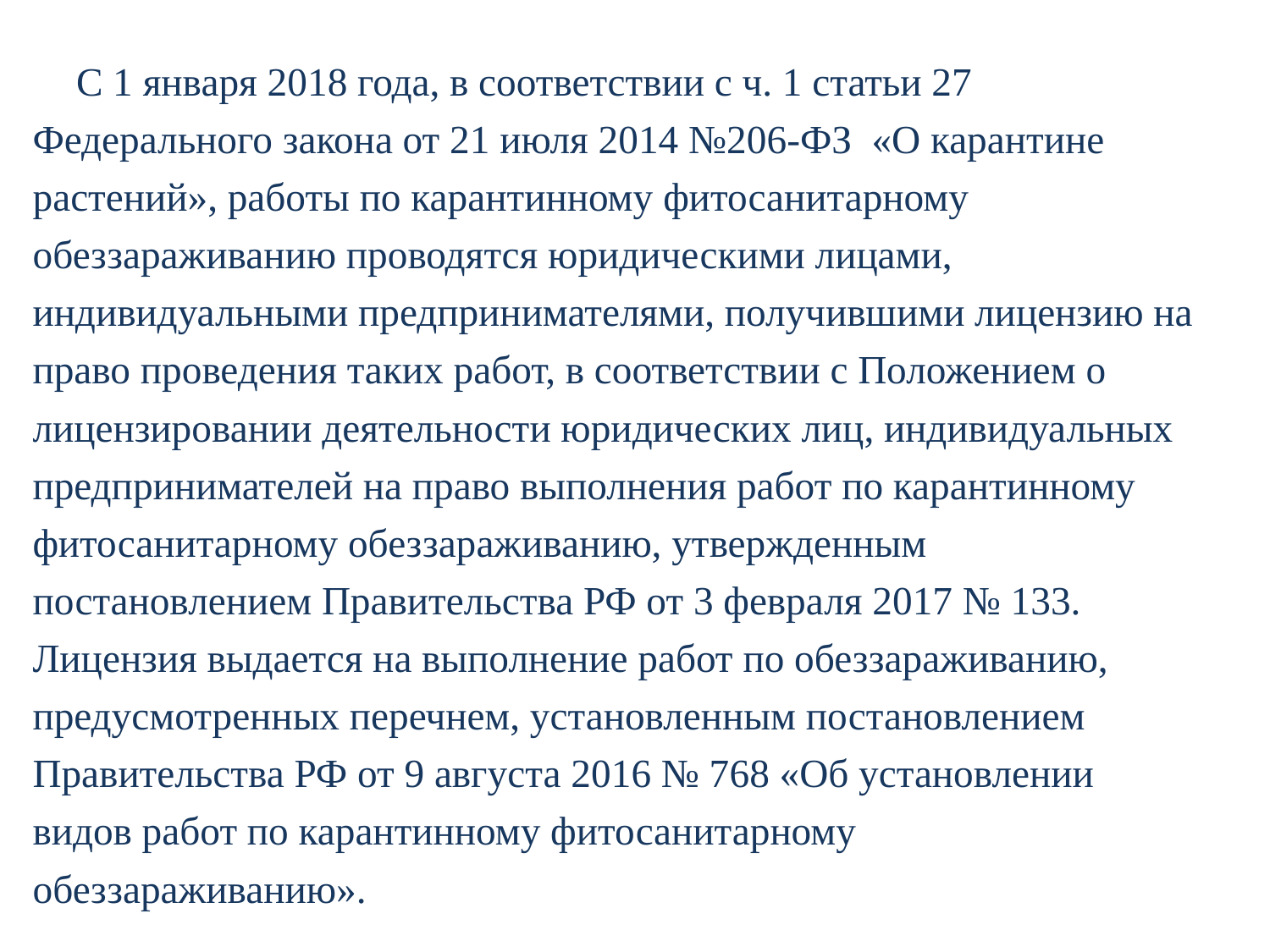

С 1 января 2018 года, в соответствии с ч. 1 статьи 27 Федерального закона от 21 июля 2014 №206-ФЗ  «О карантине растений», работы по карантинному фитосанитарному обеззараживанию проводятся юридическими лицами, индивидуальными предпринимателями, получившими лицензию на право проведения таких работ, в соответствии с Положением о лицензировании деятельности юридических лиц, индивидуальных предпринимателей на право выполнения работ по карантинному фитосанитарному обеззараживанию, утвержденным постановлением Правительства РФ от 3 февраля 2017 № 133. Лицензия выдается на выполнение работ по обеззараживанию, предусмотренных перечнем, установленным постановлением Правительства РФ от 9 августа 2016 № 768 «Об установлении видов работ по карантинному фитосанитарному обеззараживанию».